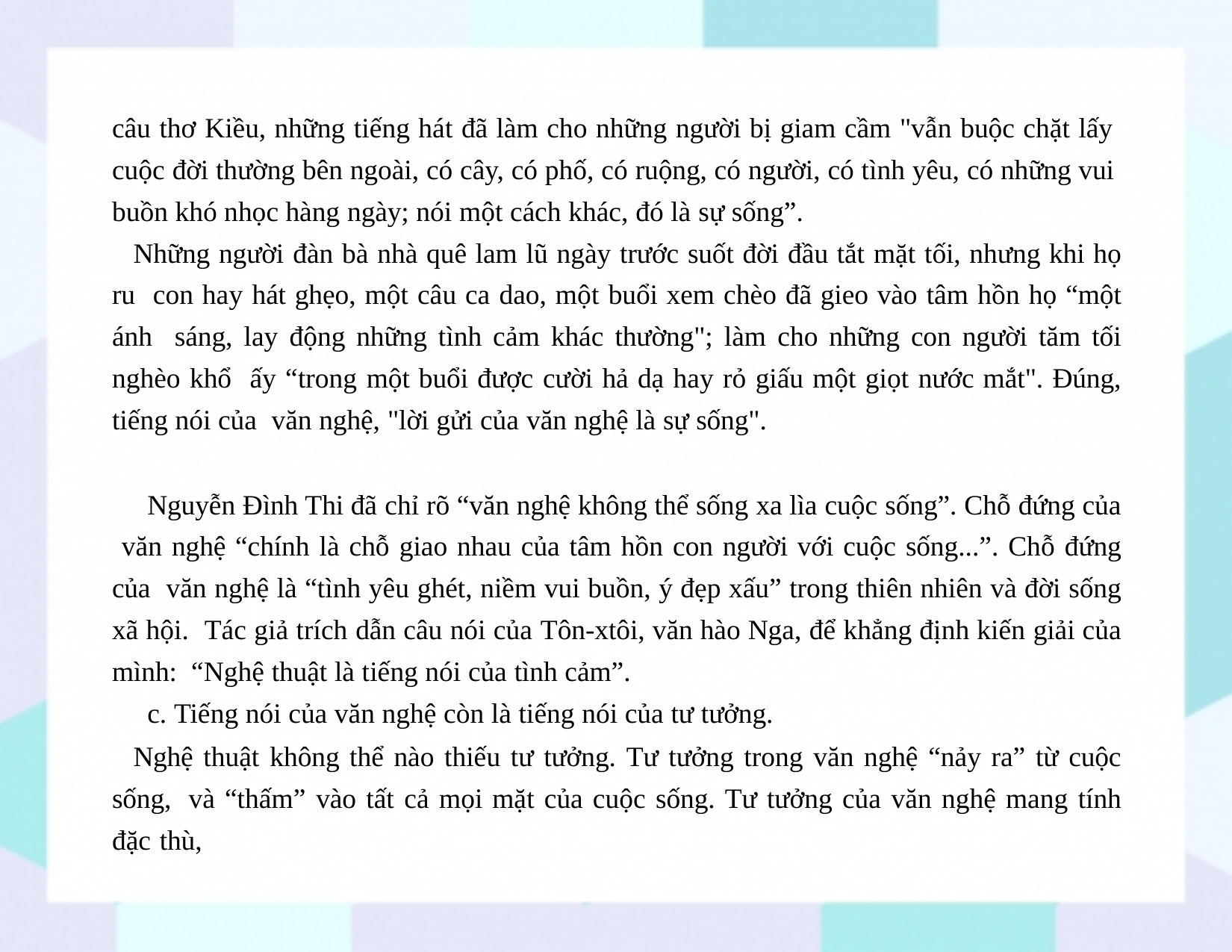

câu thơ Kiều, những tiếng hát đã làm cho những người bị giam cầm "vẫn buộc chặt lấy  cuộc đời thường bên ngoài, có cây, có phố, có ruộng, có người, có tình yêu, có những vui  buồn khó nhọc hàng ngày; nói một cách khác, đó là sự sống”.
Những người đàn bà nhà quê lam lũ ngày trước suốt đời đầu tắt mặt tối, nhưng khi họ ru  con hay hát ghẹo, một câu ca dao, một buổi xem chèo đã gieo vào tâm hồn họ “một ánh  sáng, lay động những tình cảm khác thường"; làm cho những con người tăm tối nghèo khổ  ấy “trong một buổi được cười hả dạ hay rỏ giấu một giọt nước mắt". Đúng, tiếng nói của  văn nghệ, "lời gửi của văn nghệ là sự sống".

Nguyễn Đình Thi đã chỉ rõ “văn nghệ không thể sống xa lìa cuộc sống”. Chỗ đứng của  văn nghệ “chính là chỗ giao nhau của tâm hồn con người với cuộc sống...”. Chỗ đứng của  văn nghệ là “tình yêu ghét, niềm vui buồn, ý đẹp xấu” trong thiên nhiên và đời sống xã hội.  Tác giả trích dẫn câu nói của Tôn-xtôi, văn hào Nga, để khẳng định kiến giải của mình:  “Nghệ thuật là tiếng nói của tình cảm”.
c. Tiếng nói của văn nghệ còn là tiếng nói của tư tưởng.
Nghệ thuật không thể nào thiếu tư tưởng. Tư tưởng trong văn nghệ “nảy ra” từ cuộc sống,  và “thấm” vào tất cả mọi mặt của cuộc sống. Tư tưởng của văn nghệ mang tính đặc thù,